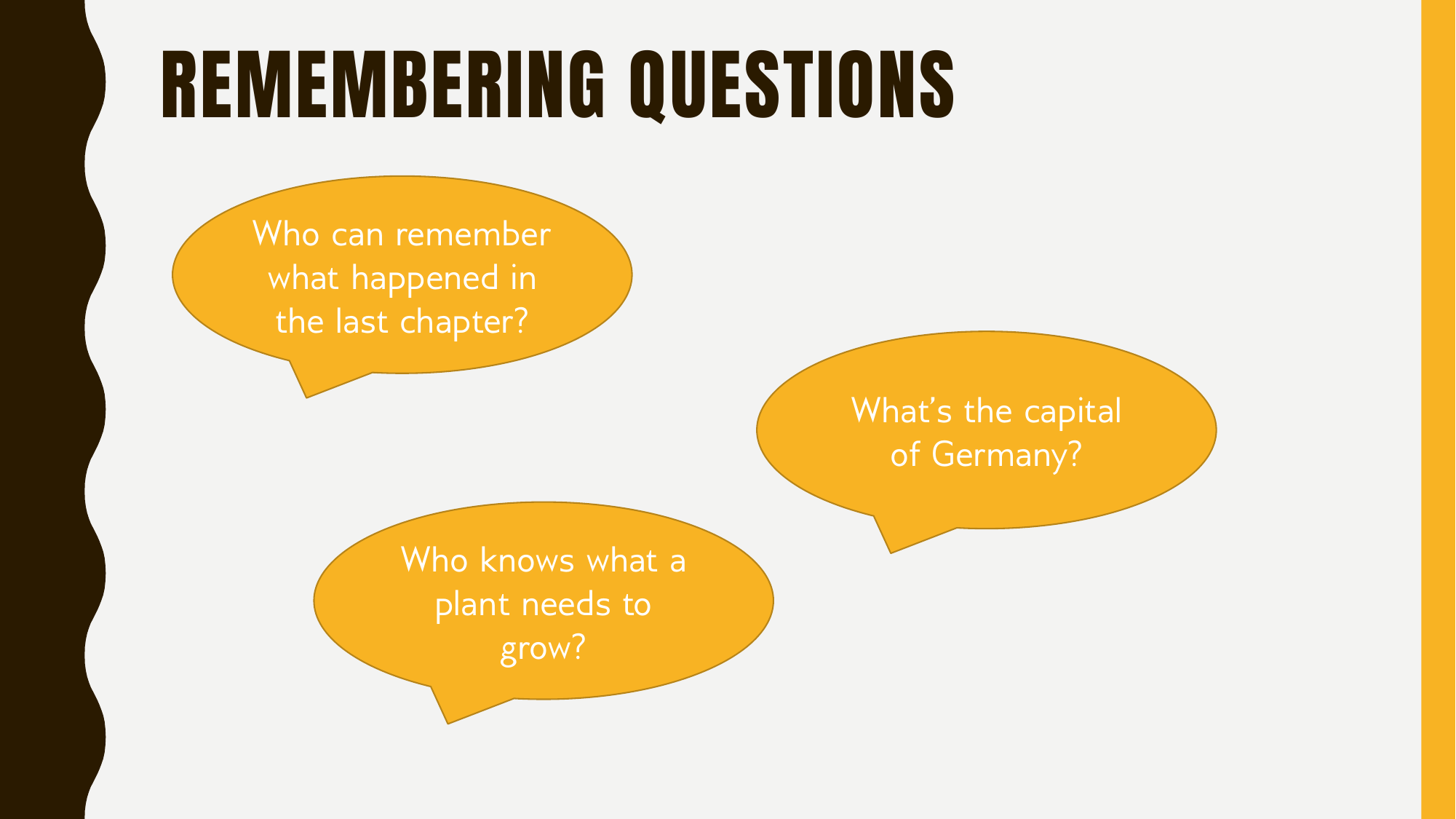

# Remembering questions
Who can remember what happened in the last chapter?

What’s the capital of Germany?
Who knows what a plant needs to grow?